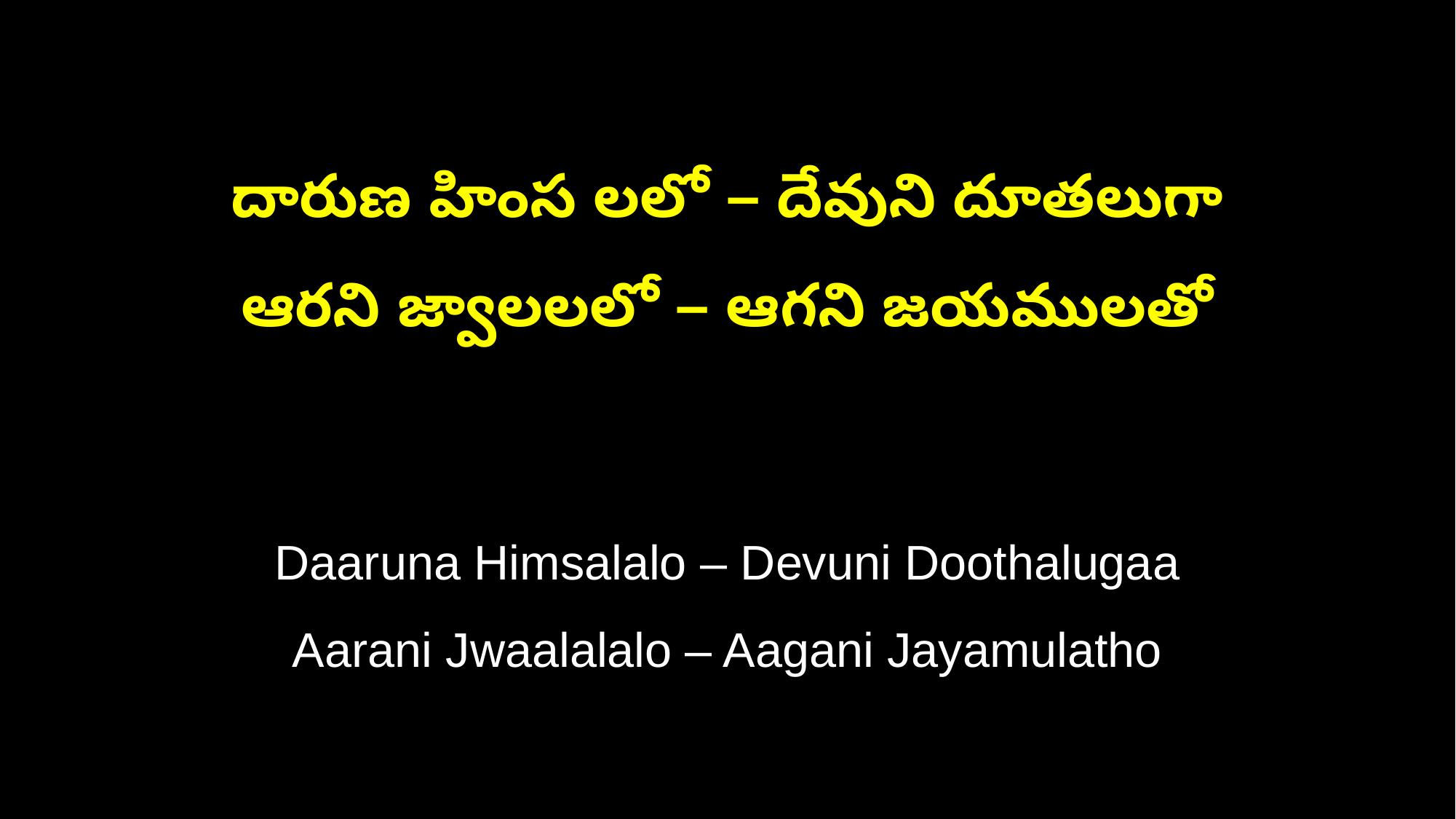

దారుణ హింస లలో – దేవుని దూతలుగా
ఆరని జ్వాలలలో – ఆగని జయములతో
Daaruna Himsalalo – Devuni Doothalugaa
Aarani Jwaalalalo – Aagani Jayamulatho